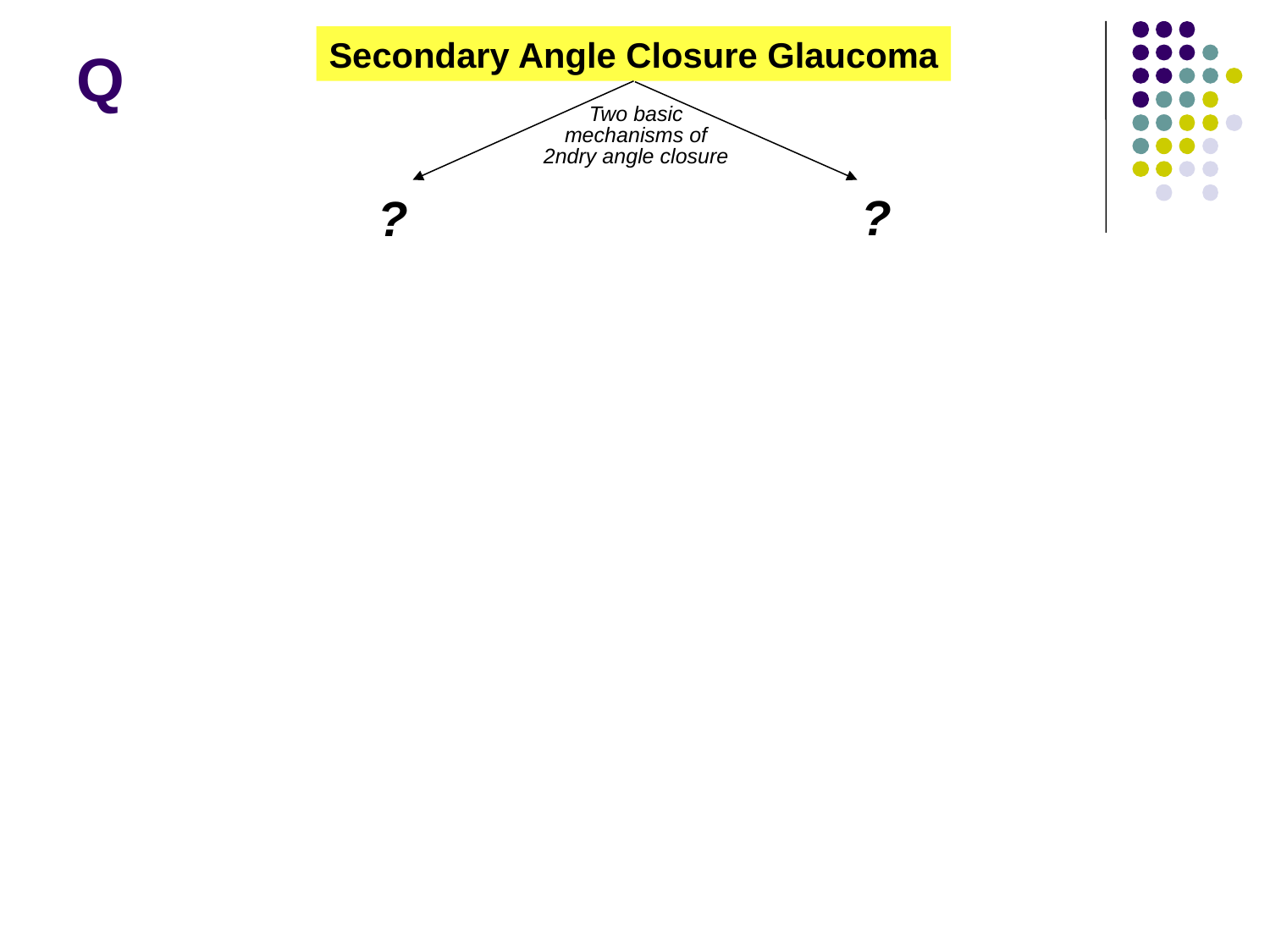

Secondary Angle Closure Glaucoma
# Q
Two basic
mechanisms of
2ndry angle closure
?
?